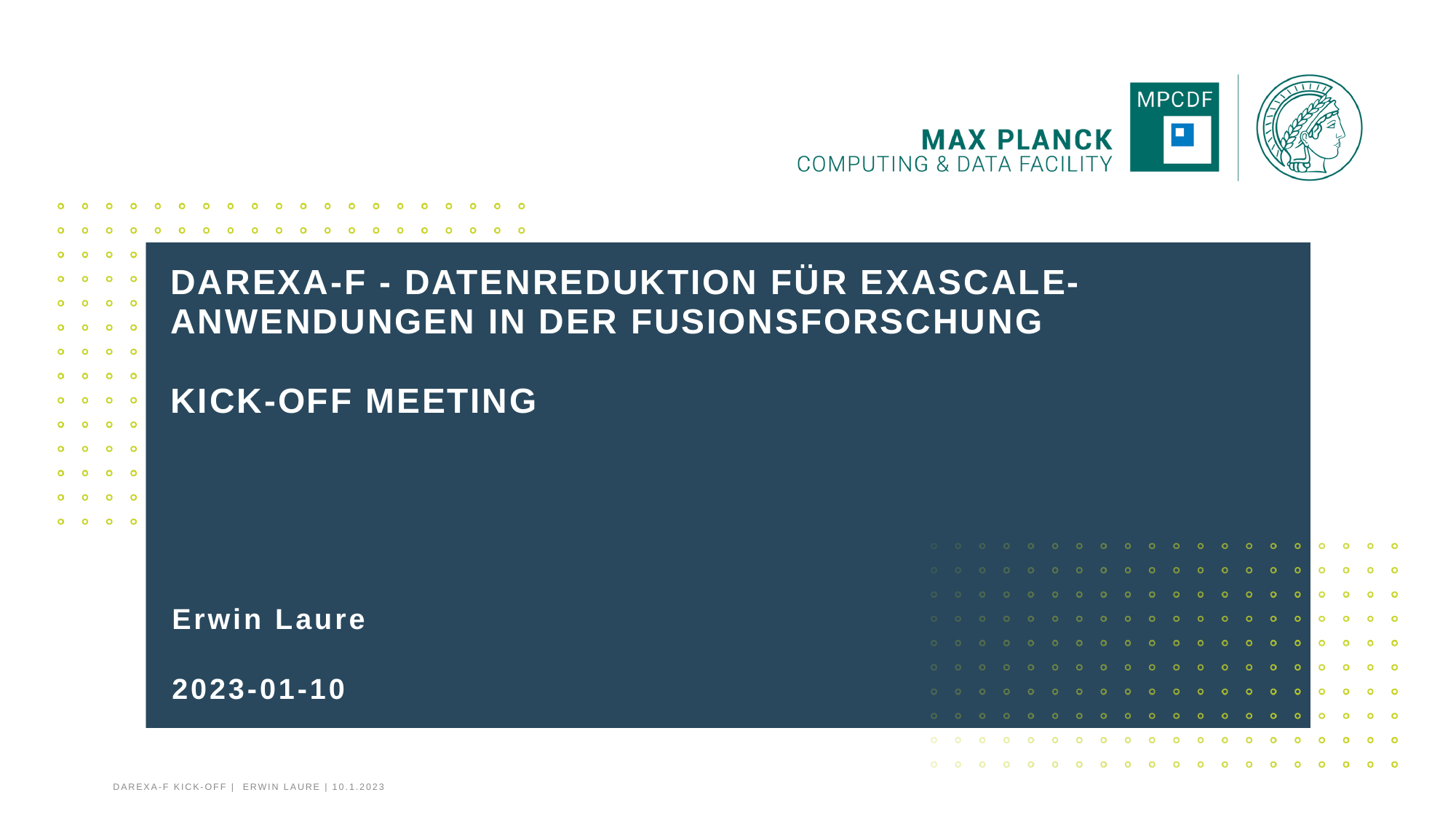

# Darexa-F - DatenREduktion für EXascale-Anwendungen in der Fusionsforschung Kick-off Meeting
Erwin Laure
2023-01-10
Darexa-F Kick-off |  Erwin Laure | 10.1.2023